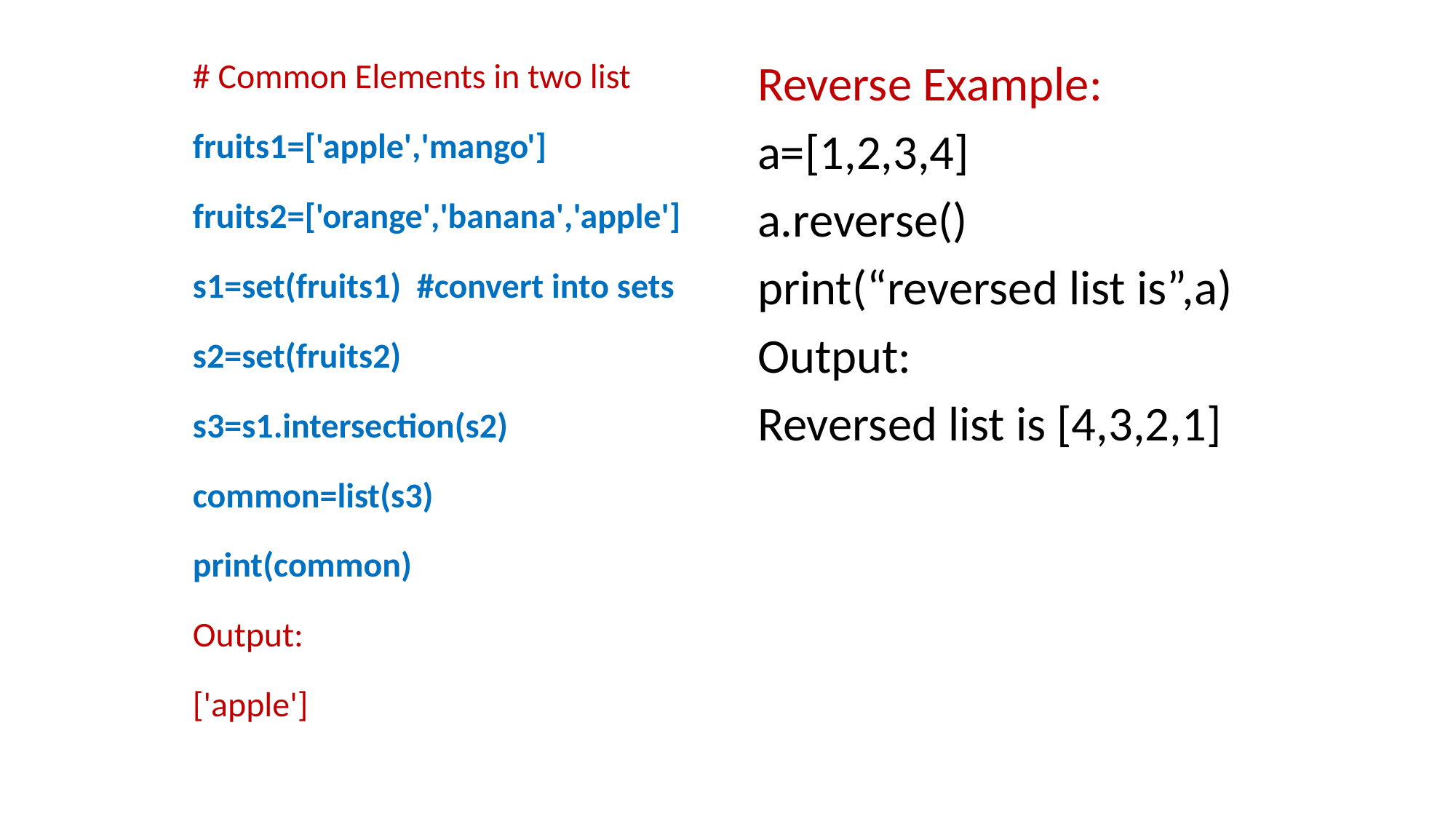

# Common Elements in two list
fruits1=['apple','mango']
fruits2=['orange','banana','apple']
s1=set(fruits1)  #convert into sets
s2=set(fruits2)
s3=s1.intersection(s2)
common=list(s3)
print(common)
Output:
['apple']

Reverse Example:
a=[1,2,3,4]
a.reverse()
print(“reversed list is”,a)
Output:
Reversed list is [4,3,2,1]